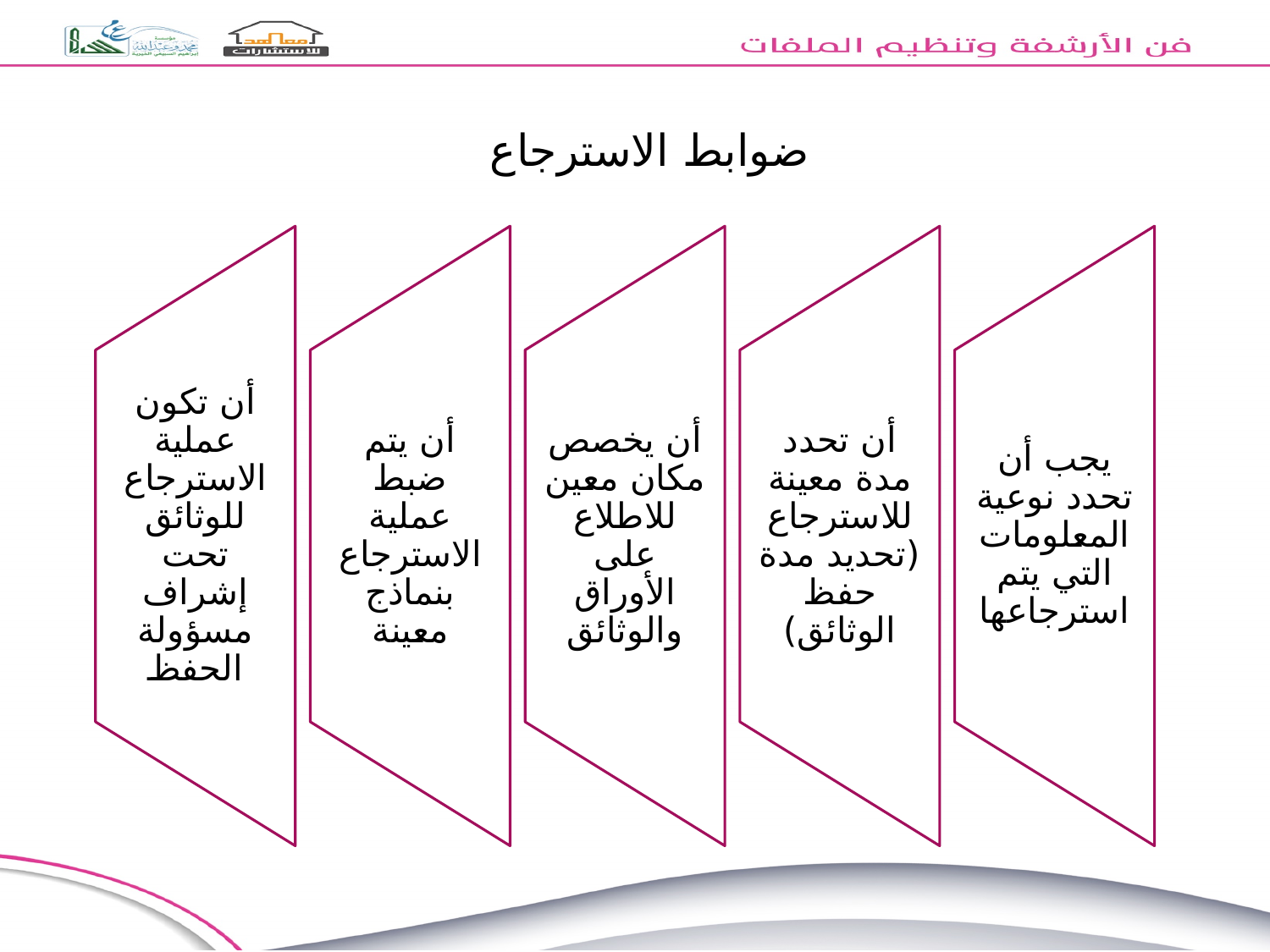

ضوابط الاسترجاع
يجب أن تحدد نوعية المعلومات التي يتم استرجاعها
أن تحدد مدة معينة للاسترجاع (تحديد مدة حفظ الوثائق)
أن يخصص مكان معين للاطلاع على الأوراق والوثائق
أن يتم ضبط عملية الاسترجاع بنماذج معينة
أن تكون عملية الاسترجاع للوثائق تحت إشراف مسؤولة الحفظ